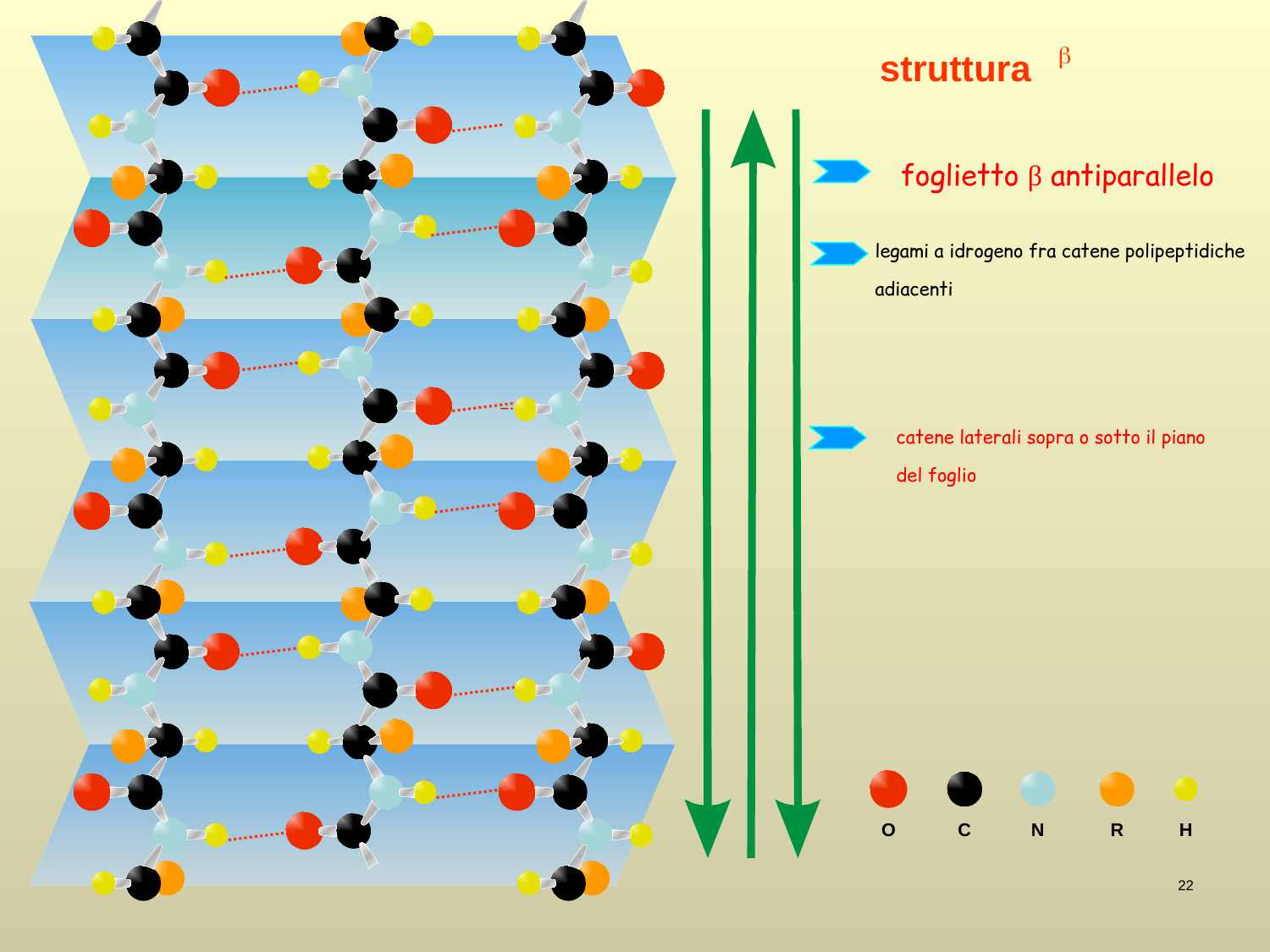

β
struttura

foglietto β antiparallelo

legami a idrogeno fra catene polipeptidiche adiacenti

catene laterali sopra o sotto il piano del foglio

O
C
N
R
H

22